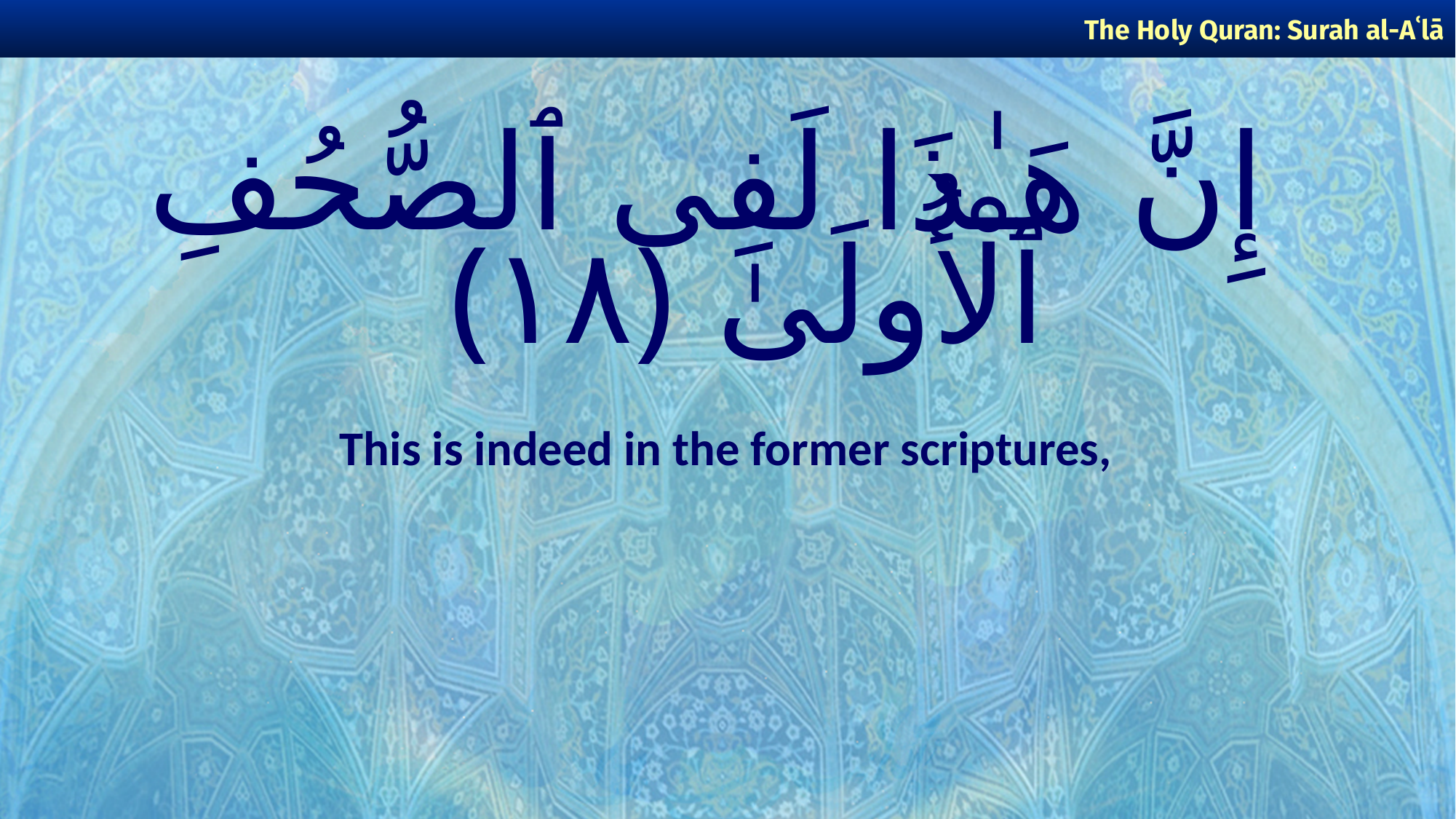

The Holy Quran: Surah al-Aʿlā
# إِنَّ هَـٰذَا لَفِى ٱلصُّحُفِ ٱلْأُولَىٰ ﴿١٨﴾
This is indeed in the former scriptures,